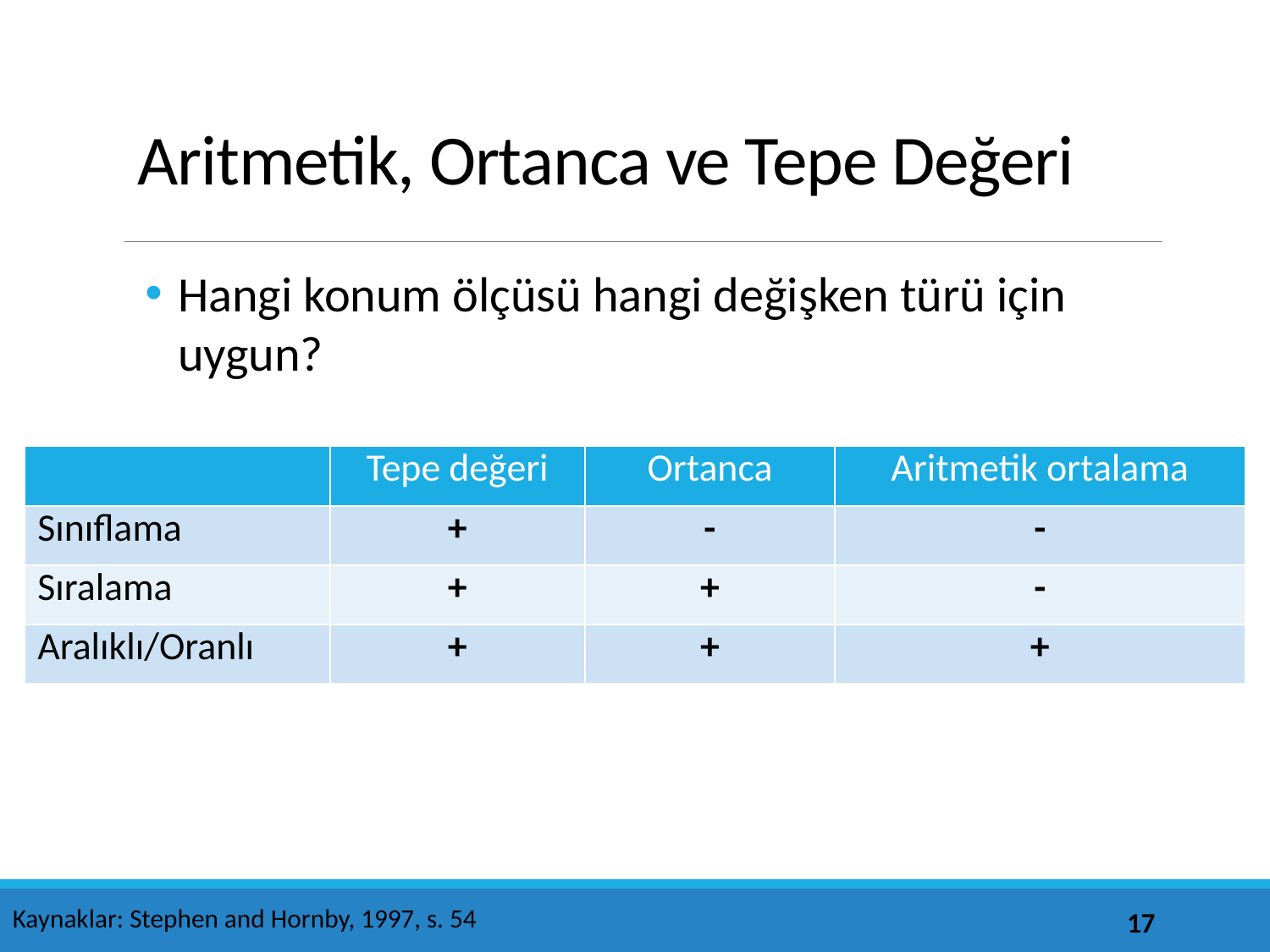

# Aritmetik, Ortanca ve Tepe Değeri
Hangi konum ölçüsü hangi değişken türü için uygun?

|  | Tepe değeri | Ortanca | Aritmetik ortalama |
| --- | --- | --- | --- |
| Sınıflama | + | - | - |
| Sıralama | + | + | - |
| Aralıklı/Oranlı | + | + | + |
Kaynaklar: Stephen and Hornby, 1997, s. 54
17